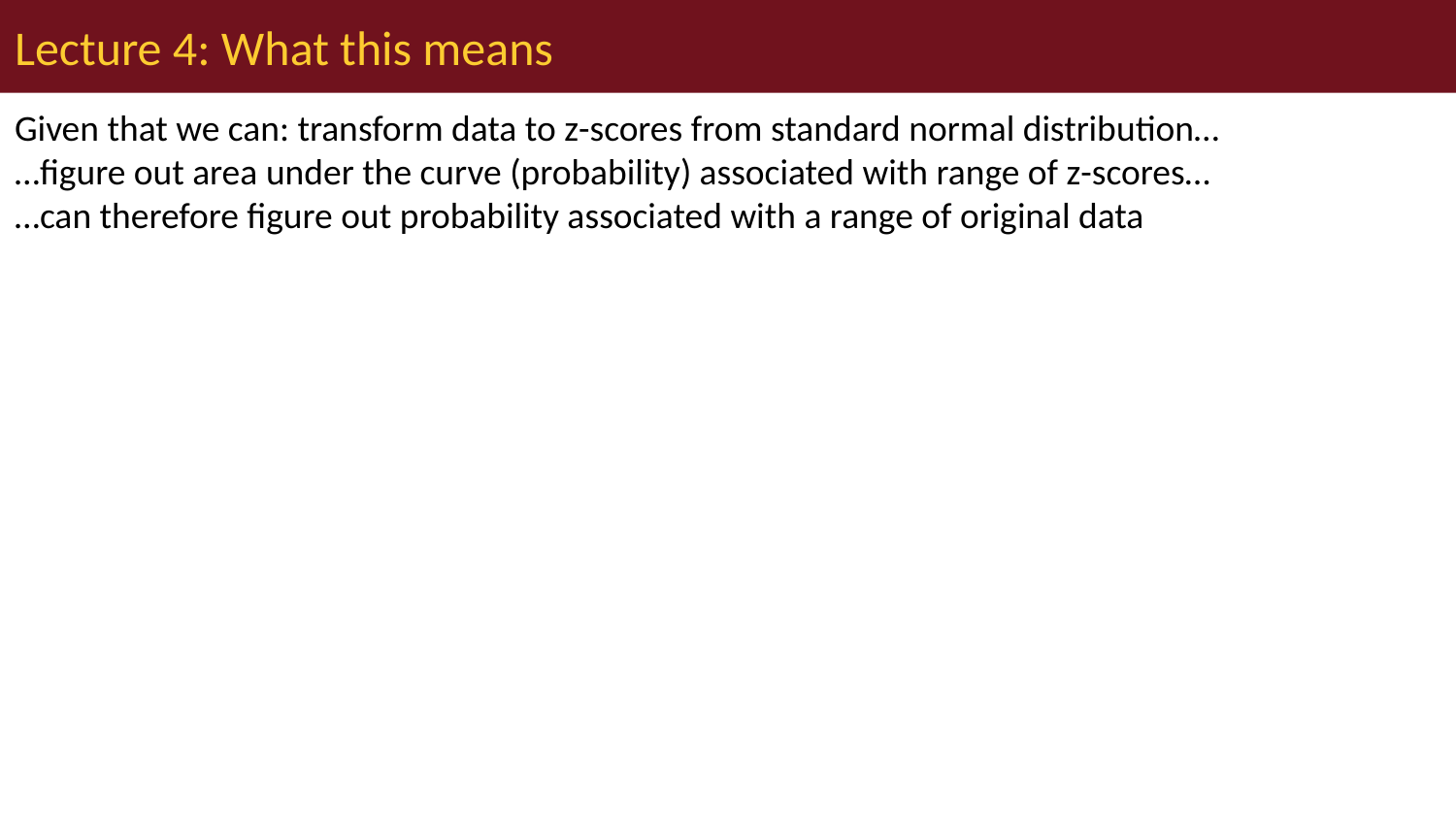

# Lecture 4: What this means
Given that we can: transform data to z-scores from standard normal distribution…
…figure out area under the curve (probability) associated with range of z-scores…
…can therefore figure out probability associated with a range of original data